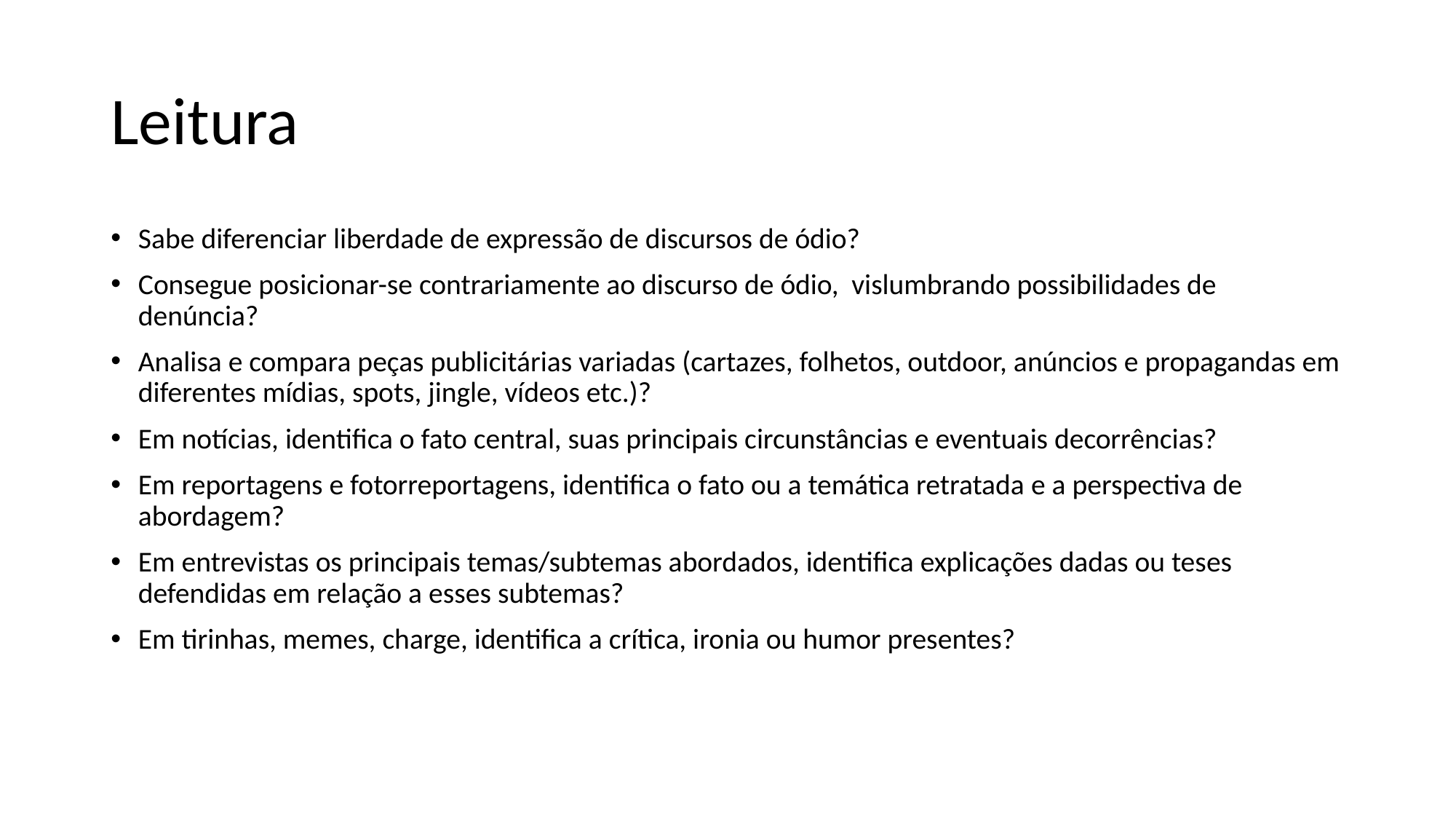

# Leitura
Sabe diferenciar liberdade de expressão de discursos de ódio?
Consegue posicionar-se contrariamente ao discurso de ódio,  vislumbrando possibilidades de denúncia?
Analisa e compara peças publicitárias variadas (cartazes, folhetos, outdoor, anúncios e propagandas em diferentes mídias, spots, jingle, vídeos etc.)?
Em notícias, identifica o fato central, suas principais circunstâncias e eventuais decorrências?
Em reportagens e fotorreportagens, identifica o fato ou a temática retratada e a perspectiva de abordagem?
Em entrevistas os principais temas/subtemas abordados, identifica explicações dadas ou teses defendidas em relação a esses subtemas?
Em tirinhas, memes, charge, identifica a crítica, ironia ou humor presentes?